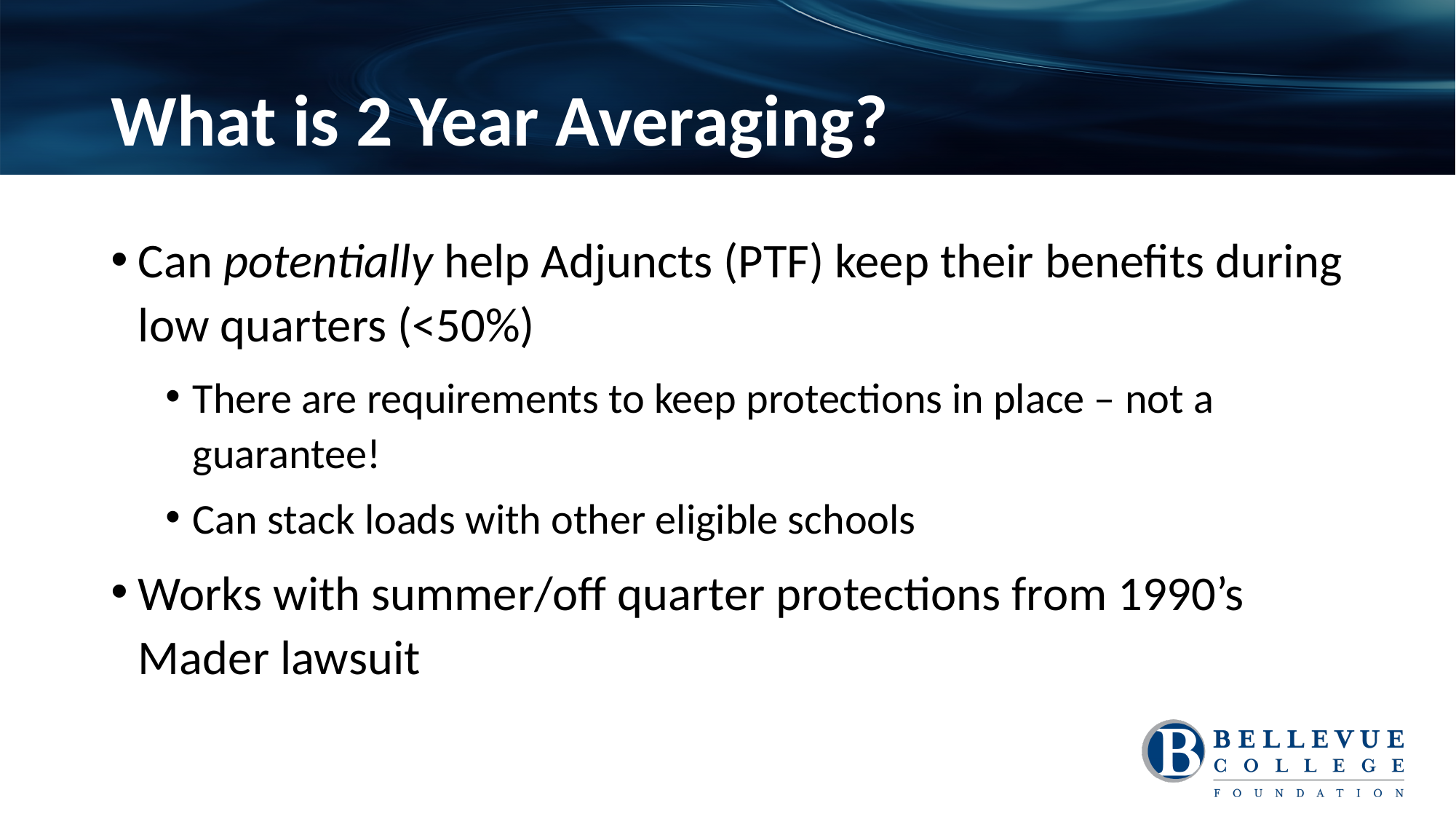

# What is 2 Year Averaging?
Can potentially help Adjuncts (PTF) keep their benefits during low quarters (<50%)
There are requirements to keep protections in place – not a guarantee!
Can stack loads with other eligible schools
Works with summer/off quarter protections from 1990’s Mader lawsuit